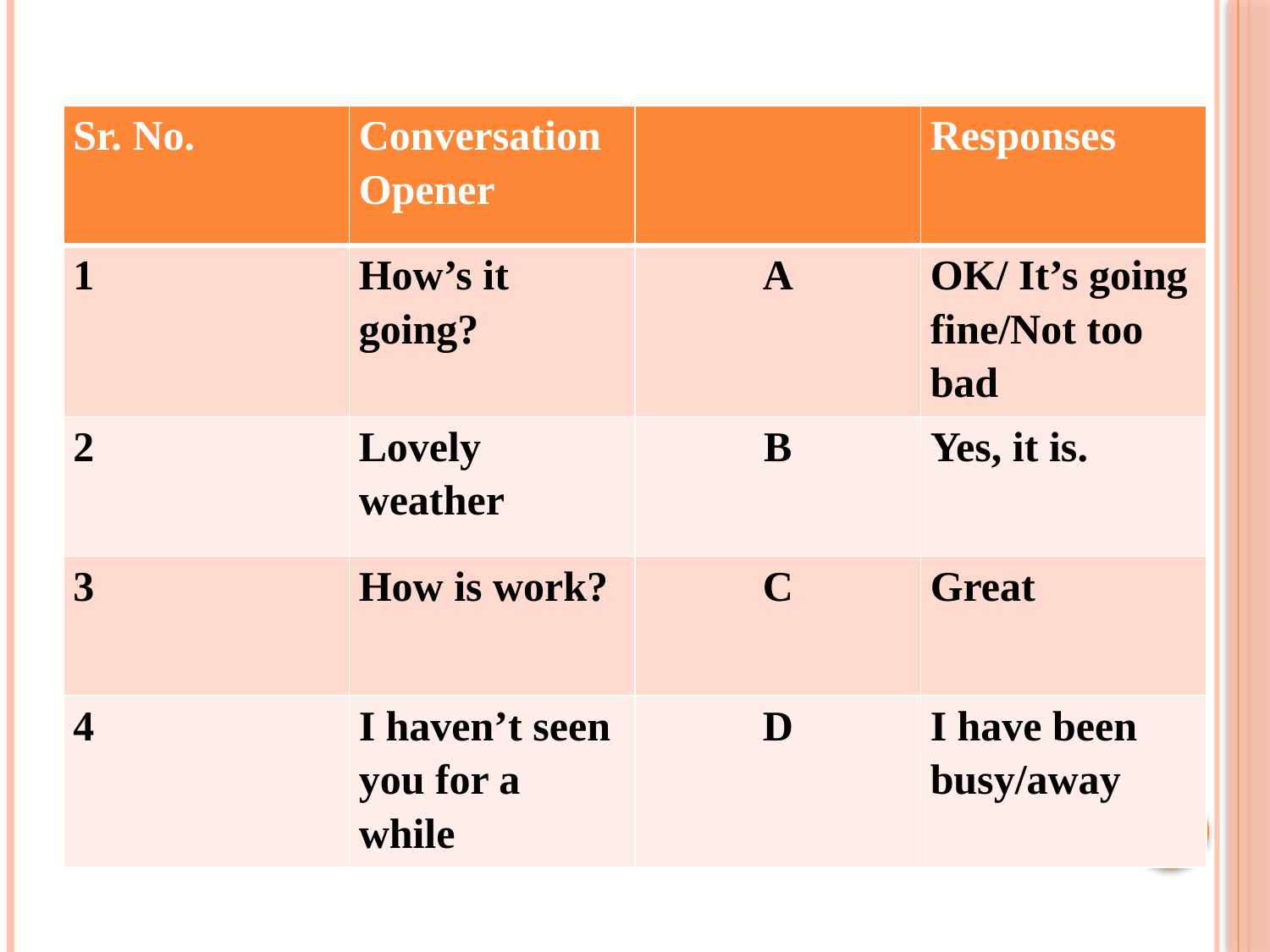

| Sr. No. | Conversation Opener |  | Responses |
| --- | --- | --- | --- |
| 1 | How’s it going? | A | OK/ It’s going fine/Not too bad |
| 2 | Lovely weather | B | Yes, it is. |
| 3 | How is work? | C | Great |
| 4 | I haven’t seen you for a while | D | I have been busy/away |